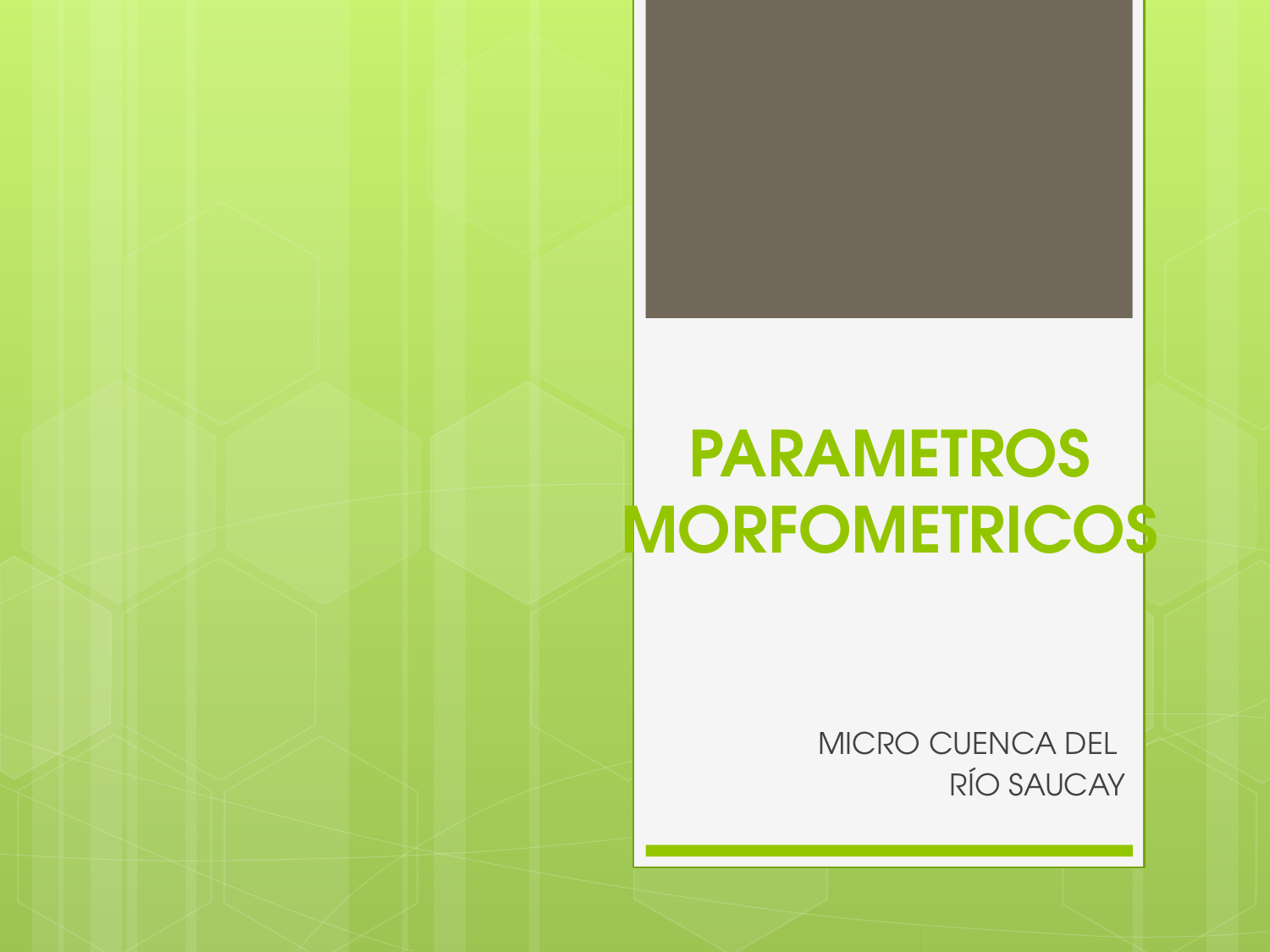

# PARAMETROS MORFOMETRICOS

MICRO CUENCA DEL
RÍO SAUCAY